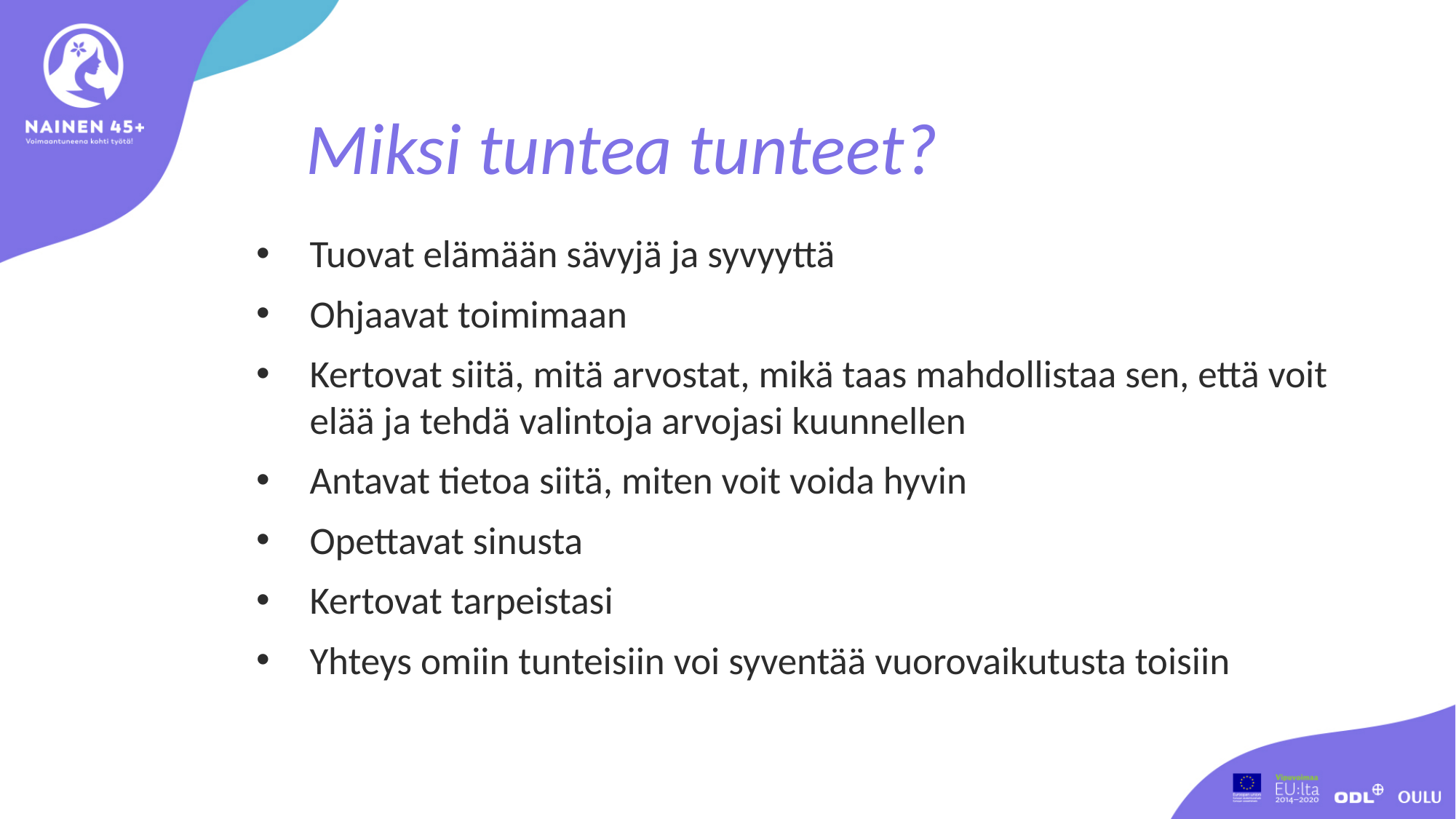

Miksi tuntea tunteet?
Tuovat elämään sävyjä ja syvyyttä
Ohjaavat toimimaan
Kertovat siitä, mitä arvostat, mikä taas mahdollistaa sen, että voit elää ja tehdä valintoja arvojasi kuunnellen
Antavat tietoa siitä, miten voit voida hyvin
Opettavat sinusta
Kertovat tarpeistasi
Yhteys omiin tunteisiin voi syventää vuorovaikutusta toisiin